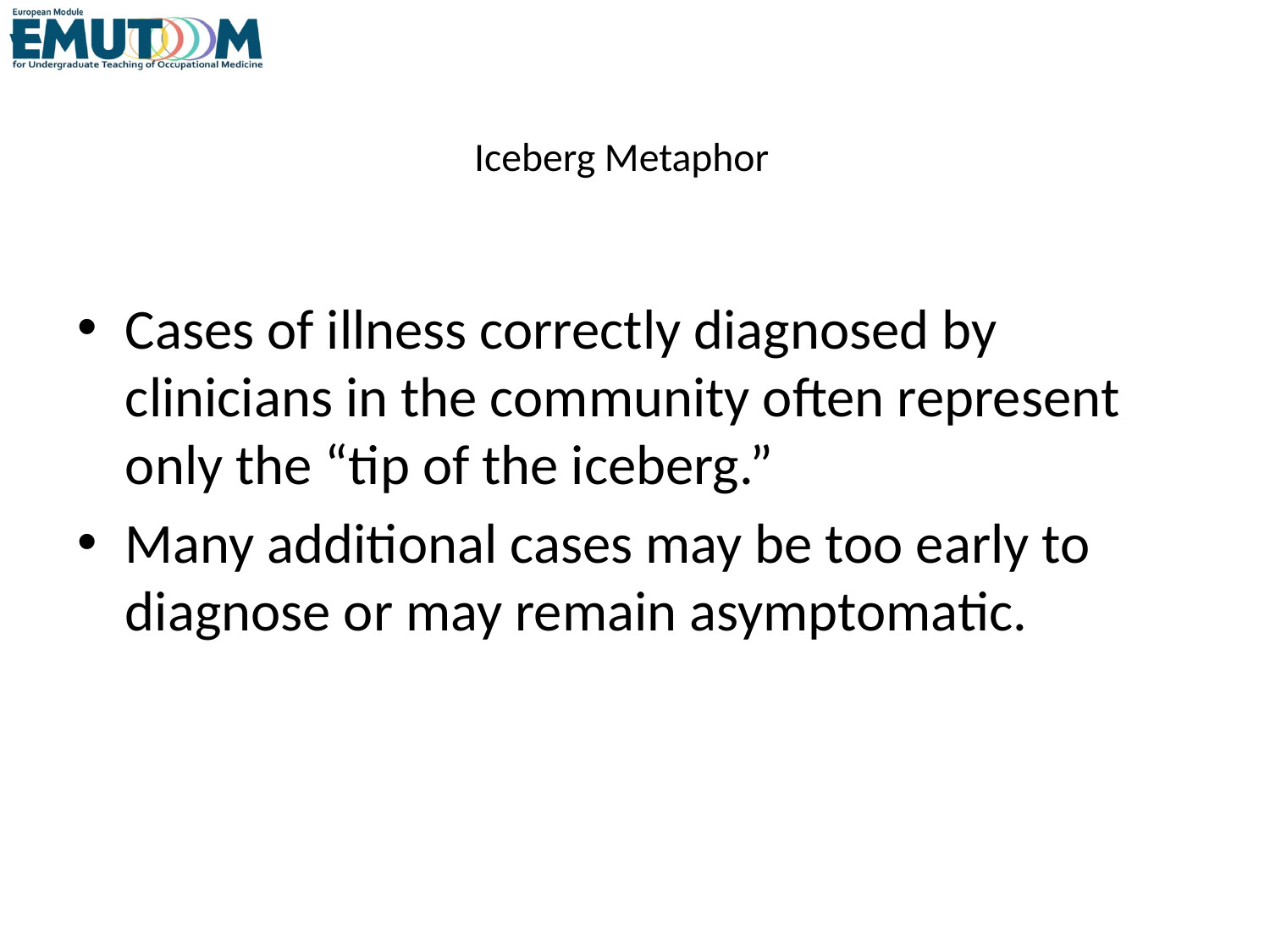

# Iceberg Metaphor
Cases of illness correctly diagnosed by clinicians in the community often represent only the “tip of the iceberg.”
Many additional cases may be too early to diagnose or may remain asymptomatic.